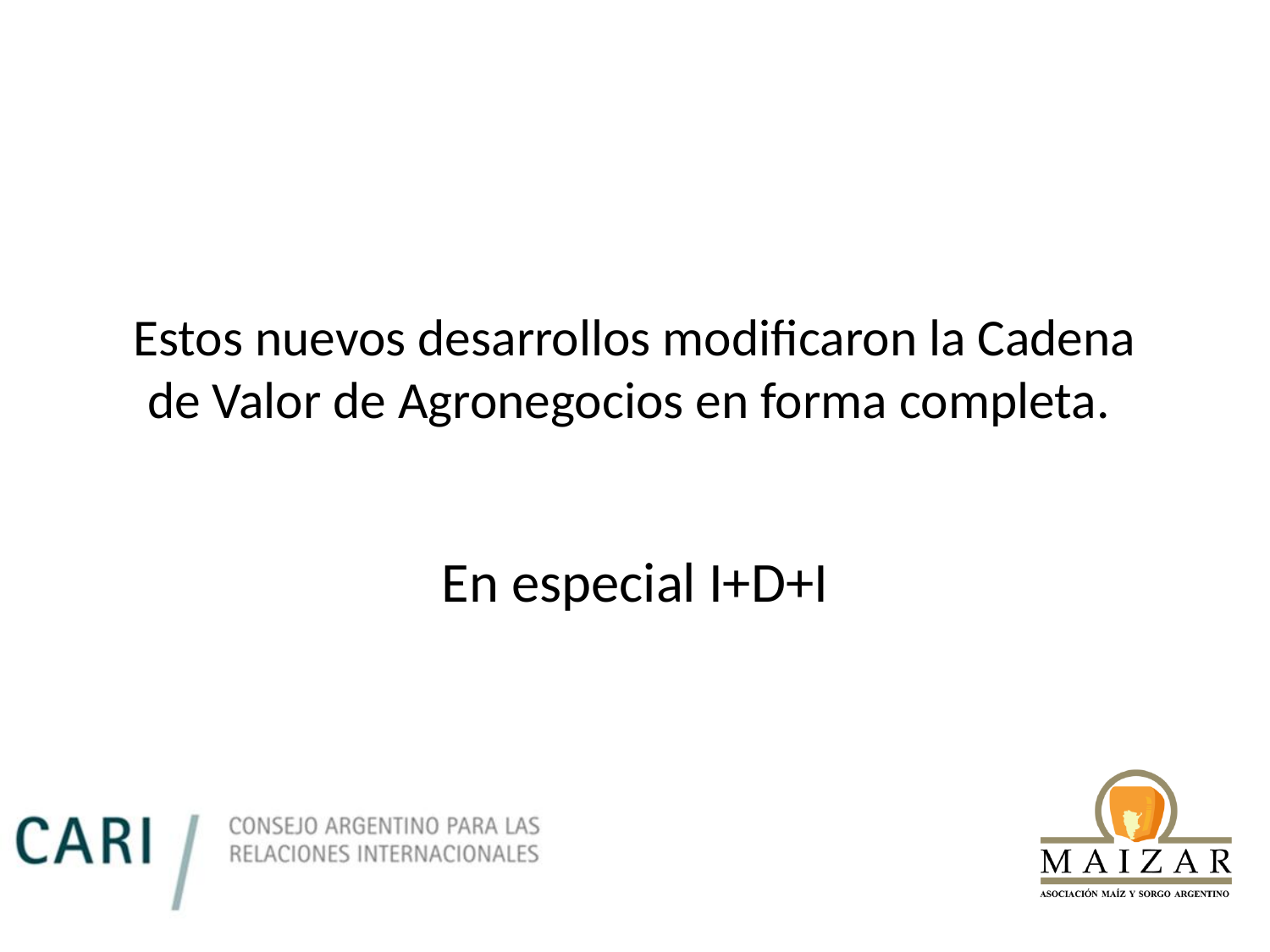

Estos nuevos desarrollos modificaron la Cadena de Valor de Agronegocios en forma completa.
En especial I+D+I